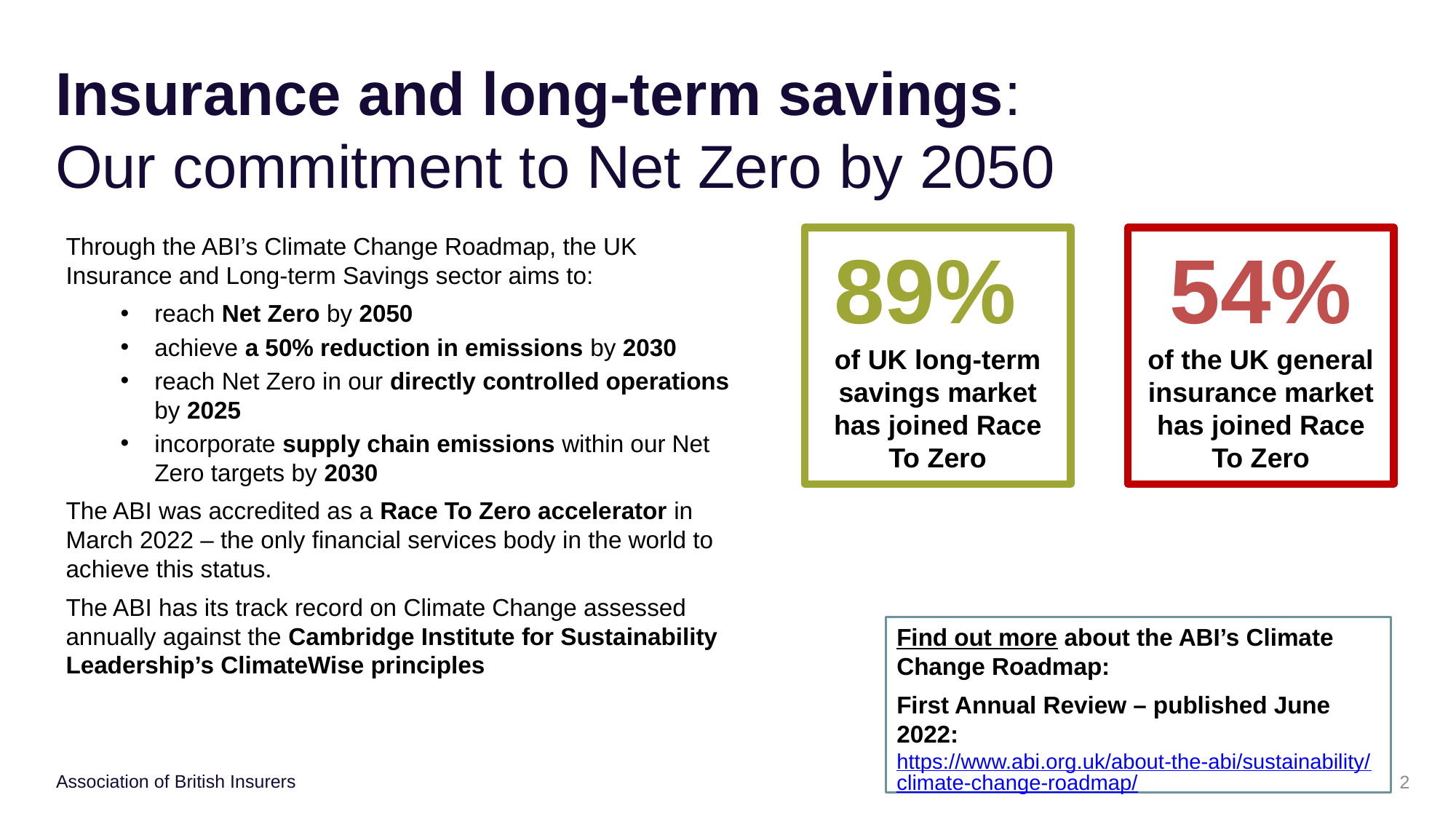

Insurance and long-term savings:
Our commitment to Net Zero by 2050
Through the ABI’s Climate Change Roadmap, the UK Insurance and Long-term Savings sector aims to:
reach Net Zero by 2050
achieve a 50% reduction in emissions by 2030
reach Net Zero in our directly controlled operations by 2025
incorporate supply chain emissions within our Net Zero targets by 2030
The ABI was accredited as a Race To Zero accelerator in March 2022 – the only financial services body in the world to achieve this status.
The ABI has its track record on Climate Change assessed annually against the Cambridge Institute for Sustainability Leadership’s ClimateWise principles
89%
of UK long-term savings market has joined Race To Zero

54%
of the UK general insurance market has joined Race To Zero

Find out more about the ABI’s Climate Change Roadmap:
First Annual Review – published June 2022:
https://www.abi.org.uk/about-the-abi/sustainability/climate-change-roadmap/
2